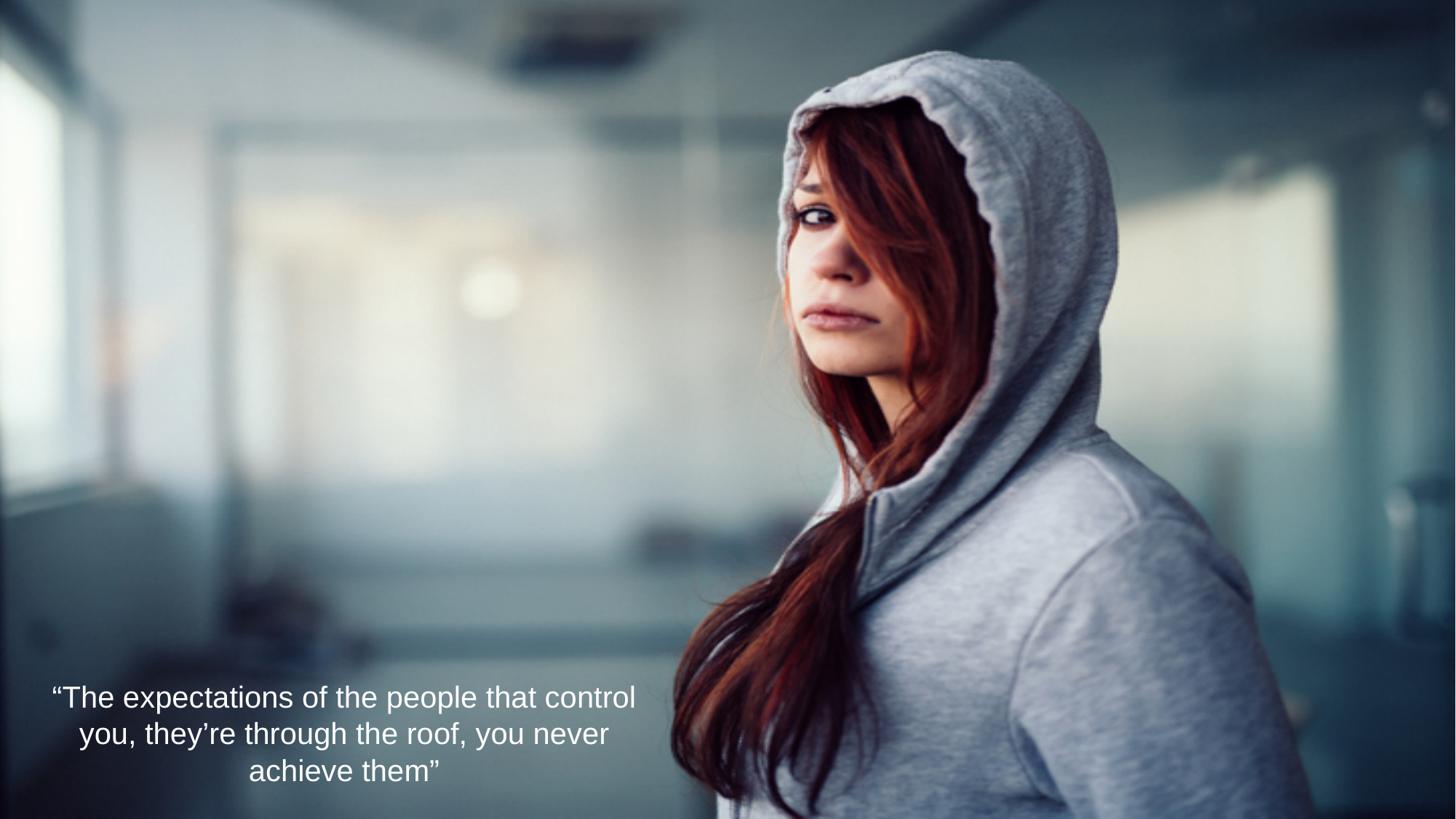

“The expectations of the people that control you, they’re through the roof, you never achieve them”